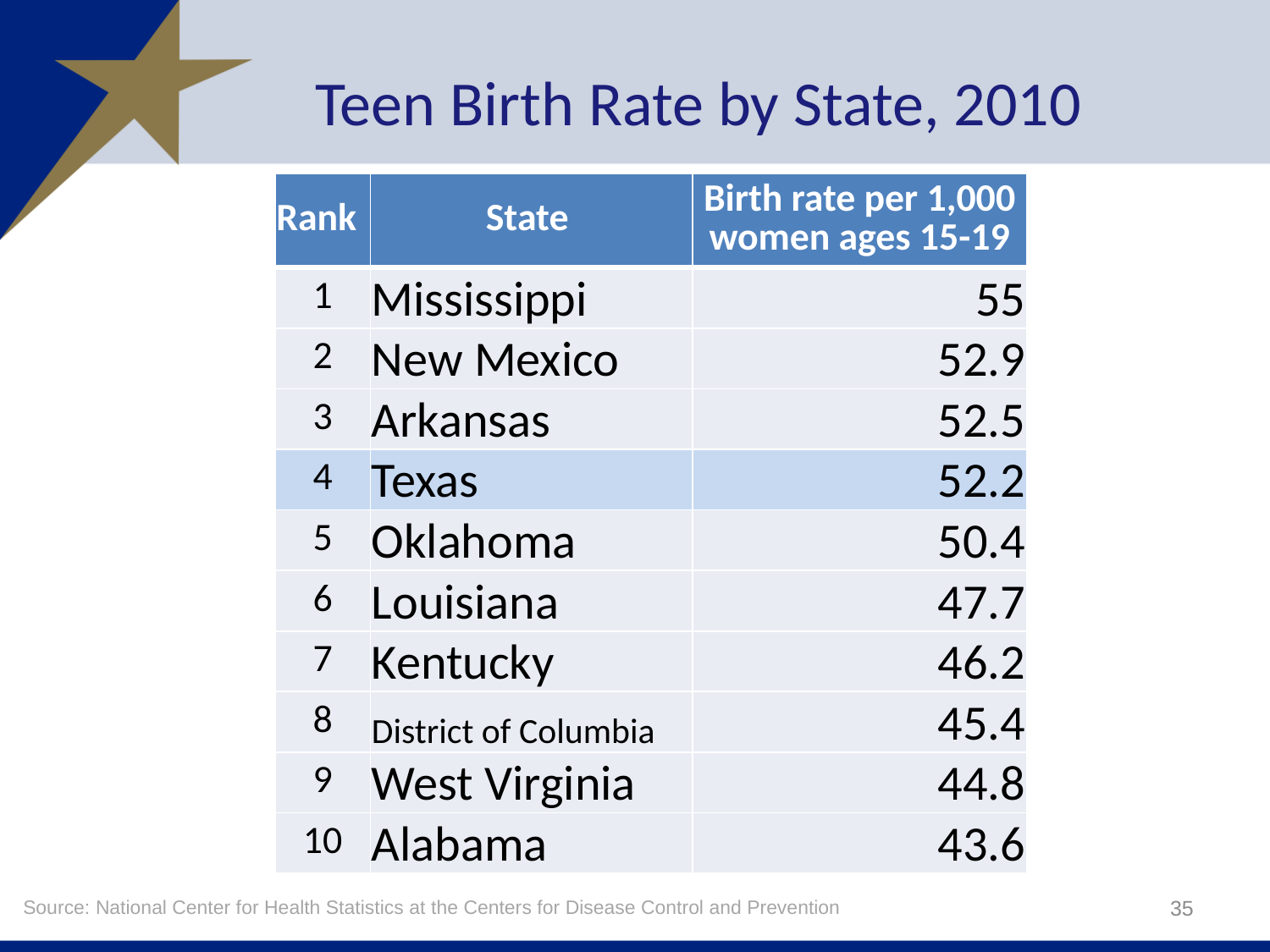

# Teen Birth Rate by State, 2010
| Rank | State | Birth rate per 1,000 women ages 15-19 |
| --- | --- | --- |
| 1 | Mississippi | 55 |
| 2 | New Mexico | 52.9 |
| 3 | Arkansas | 52.5 |
| 4 | Texas | 52.2 |
| 5 | Oklahoma | 50.4 |
| 6 | Louisiana | 47.7 |
| 7 | Kentucky | 46.2 |
| 8 | District of Columbia | 45.4 |
| 9 | West Virginia | 44.8 |
| 10 | Alabama | 43.6 |
35
Source: National Center for Health Statistics at the Centers for Disease Control and Prevention